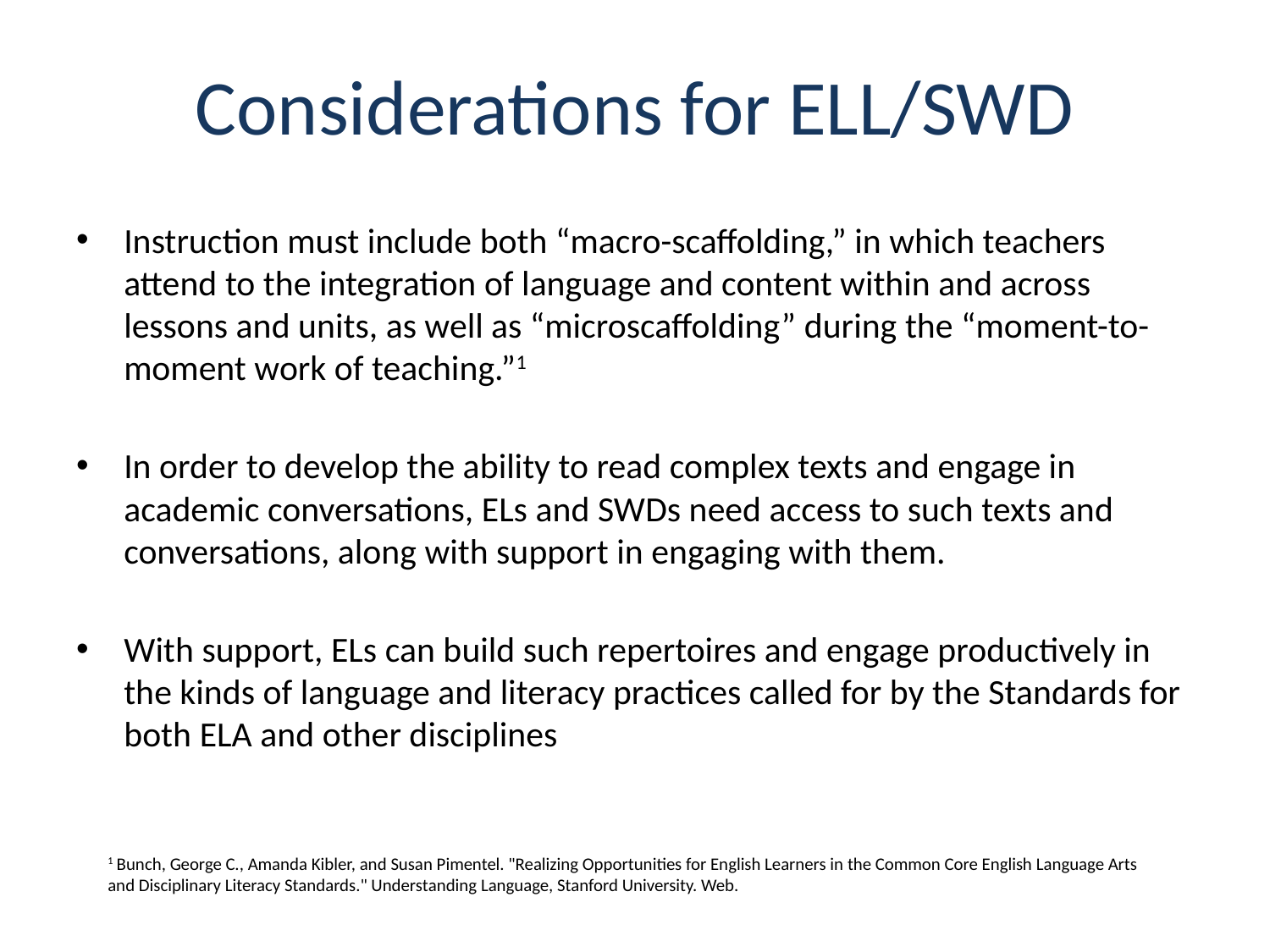

# Considerations for ELL/SWD
Instruction must include both “macro-scaffolding,” in which teachers attend to the integration of language and content within and across lessons and units, as well as “microscaffolding” during the “moment-to-moment work of teaching.”1

In order to develop the ability to read complex texts and engage in academic conversations, ELs and SWDs need access to such texts and conversations, along with support in engaging with them.

With support, ELs can build such repertoires and engage productively in the kinds of language and literacy practices called for by the Standards for both ELA and other disciplines
1 Bunch, George C., Amanda Kibler, and Susan Pimentel. "Realizing Opportunities for English Learners in the Common Core English Language Arts and Disciplinary Literacy Standards." Understanding Language, Stanford University. Web.